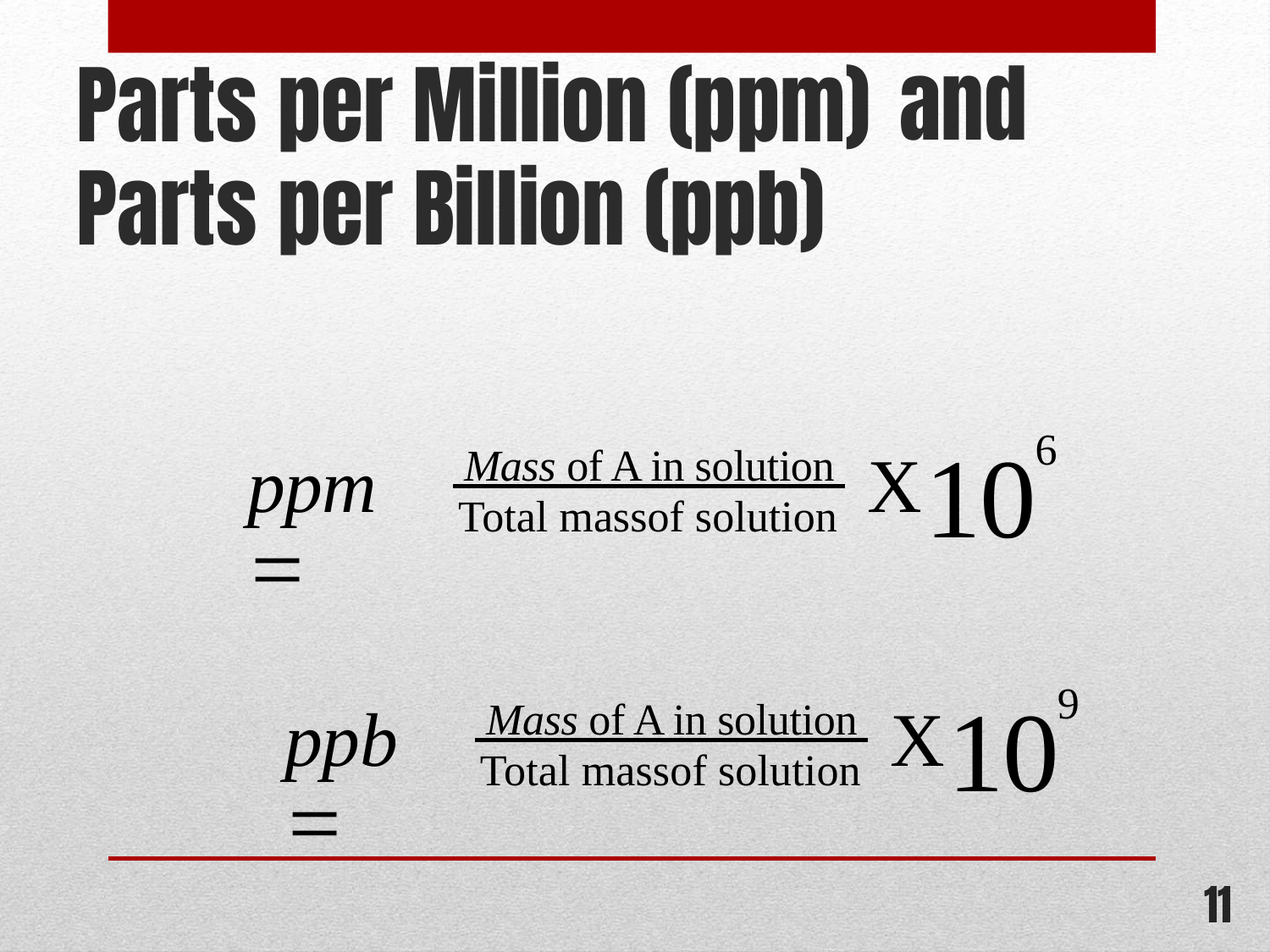

Parts
Parts
per
per
Million (ppm)
Billion (ppb)
and
6
10
 Mass of A in solution
ppm =
X

Total massof solution
9
10
 Mass of A in solution
ppb =
X

Total massof solution

11